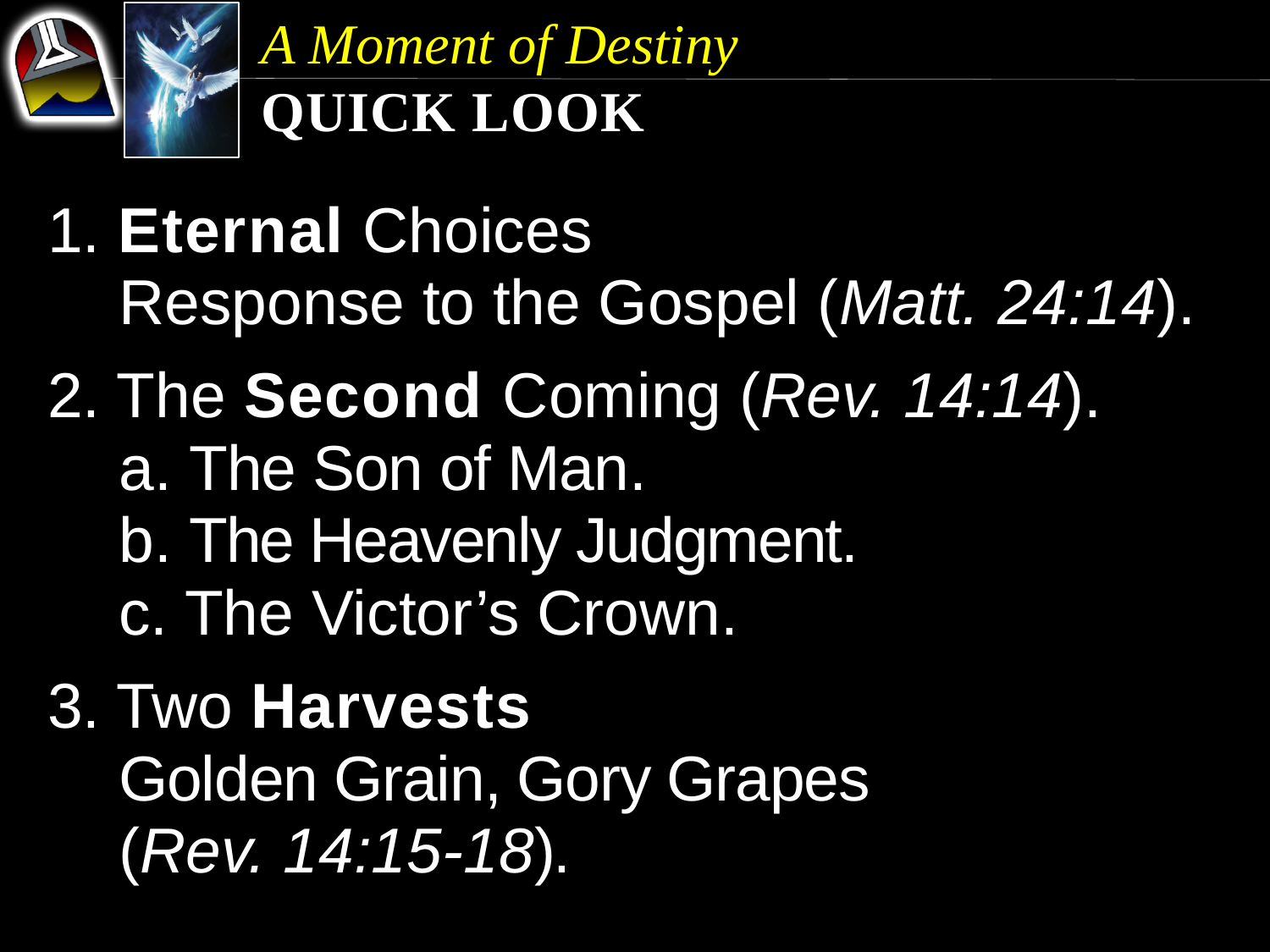

A Moment of Destiny
Quick Look
1. Eternal Choices
	Response to the Gospel (Matt. 24:14).
2. The Second Coming (Rev. 14:14).
	a. The Son of Man.
	b. The Heavenly Judgment.
	c. The Victor’s Crown.
3. Two Harvests
	Golden Grain, Gory Grapes                        	(Rev. 14:15-18).